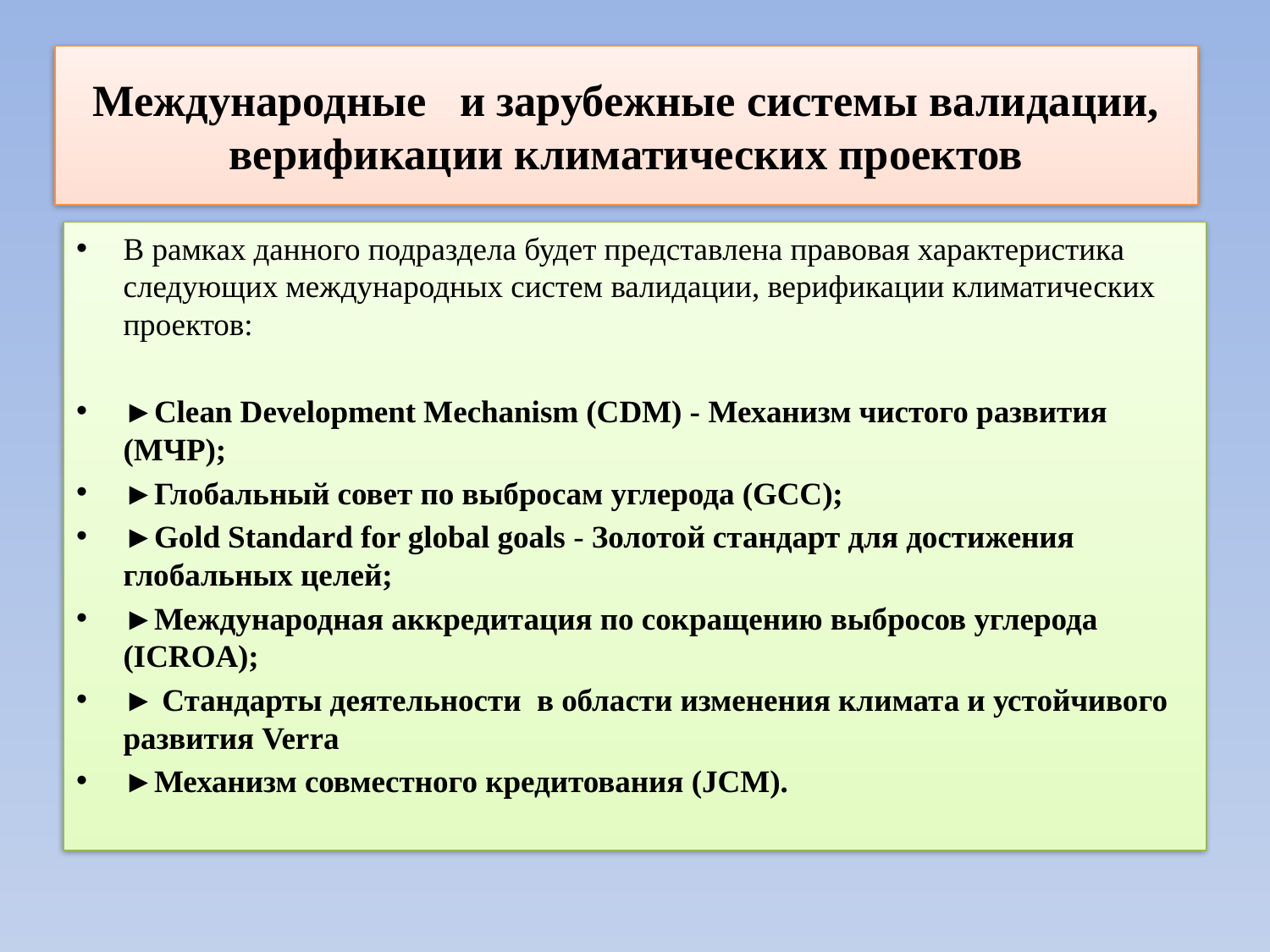

# Международные   и зарубежные системы валидации, верификации климатических проектов
В рамках данного подраздела будет представлена правовая характеристика следующих международных систем валидации, верификации климатических проектов:

►Clean Development Mechanism (CDM) - Механизм чистого развития (МЧР);
►Глобальный совет по выбросам углерода (GCC);
►Gold Standard for global goals - Золотой стандарт для достижения глобальных целей;
►Международная аккредитация по сокращению выбросов углерода (ICROA);
► Стандарты деятельности  в области изменения климата и устойчивого развития Verra
►Механизм совместного кредитования (JCM).